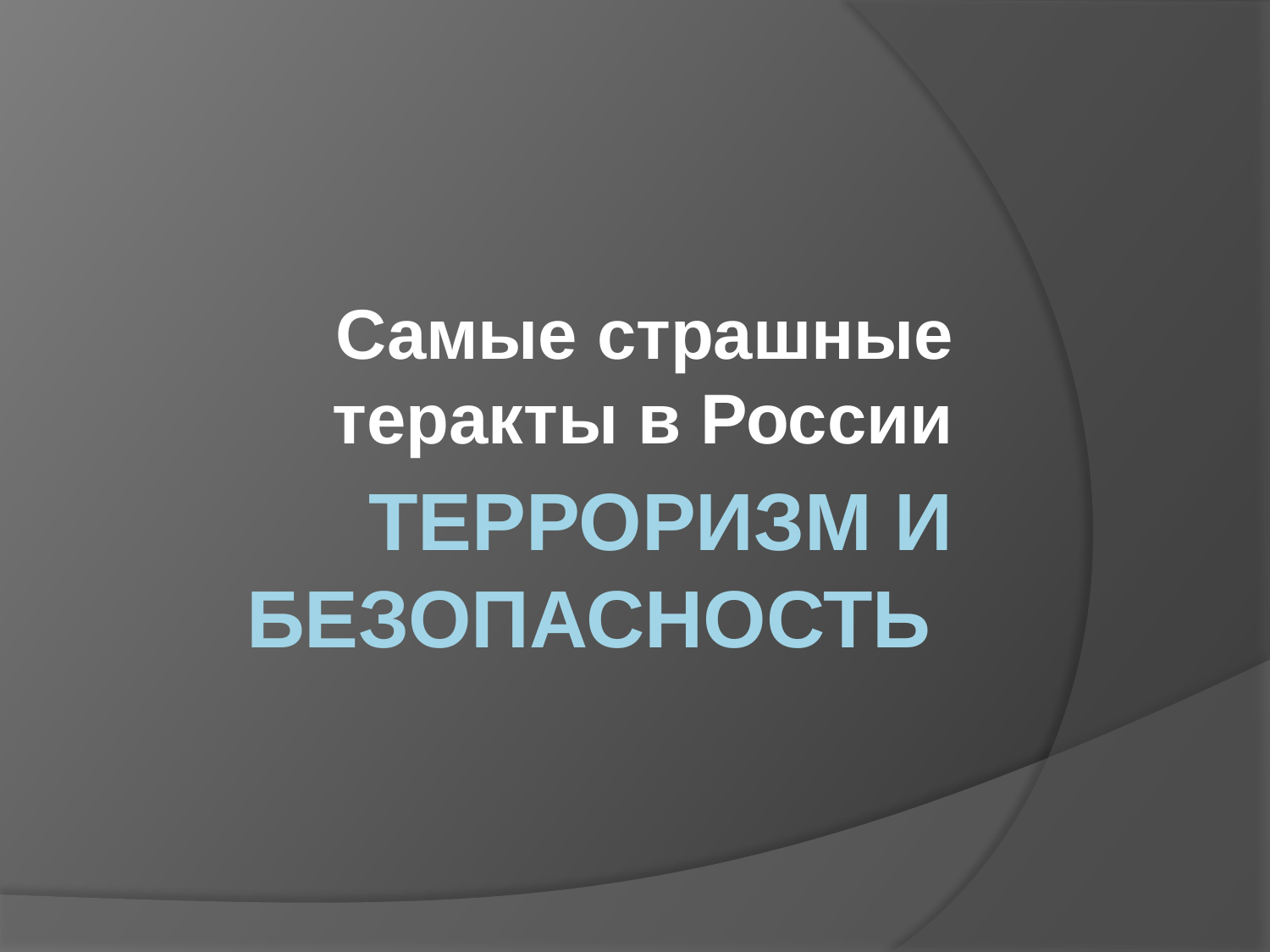

Самые страшные теракты в России
# Терроризм и безопасность